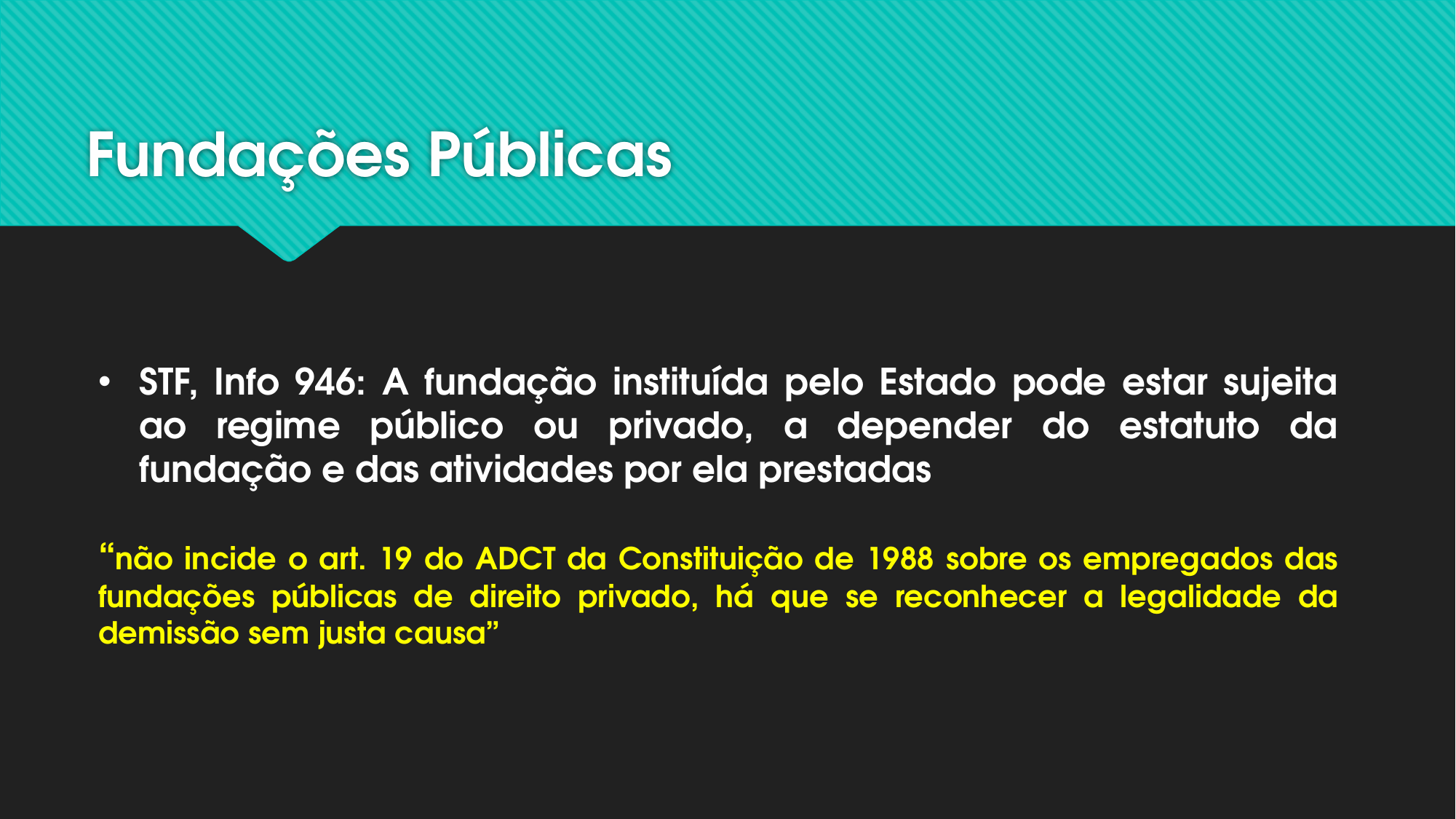

# Fundações Públicas
STF, Info 946: A fundação instituída pelo Estado pode estar sujeita ao regime público ou privado, a depender do estatuto da fundação e das atividades por ela prestadas

“não incide o art. 19 do ADCT da Constituição de 1988 sobre os empregados das fundações públicas de direito privado, há que se reconhecer a legalidade da demissão sem justa causa”